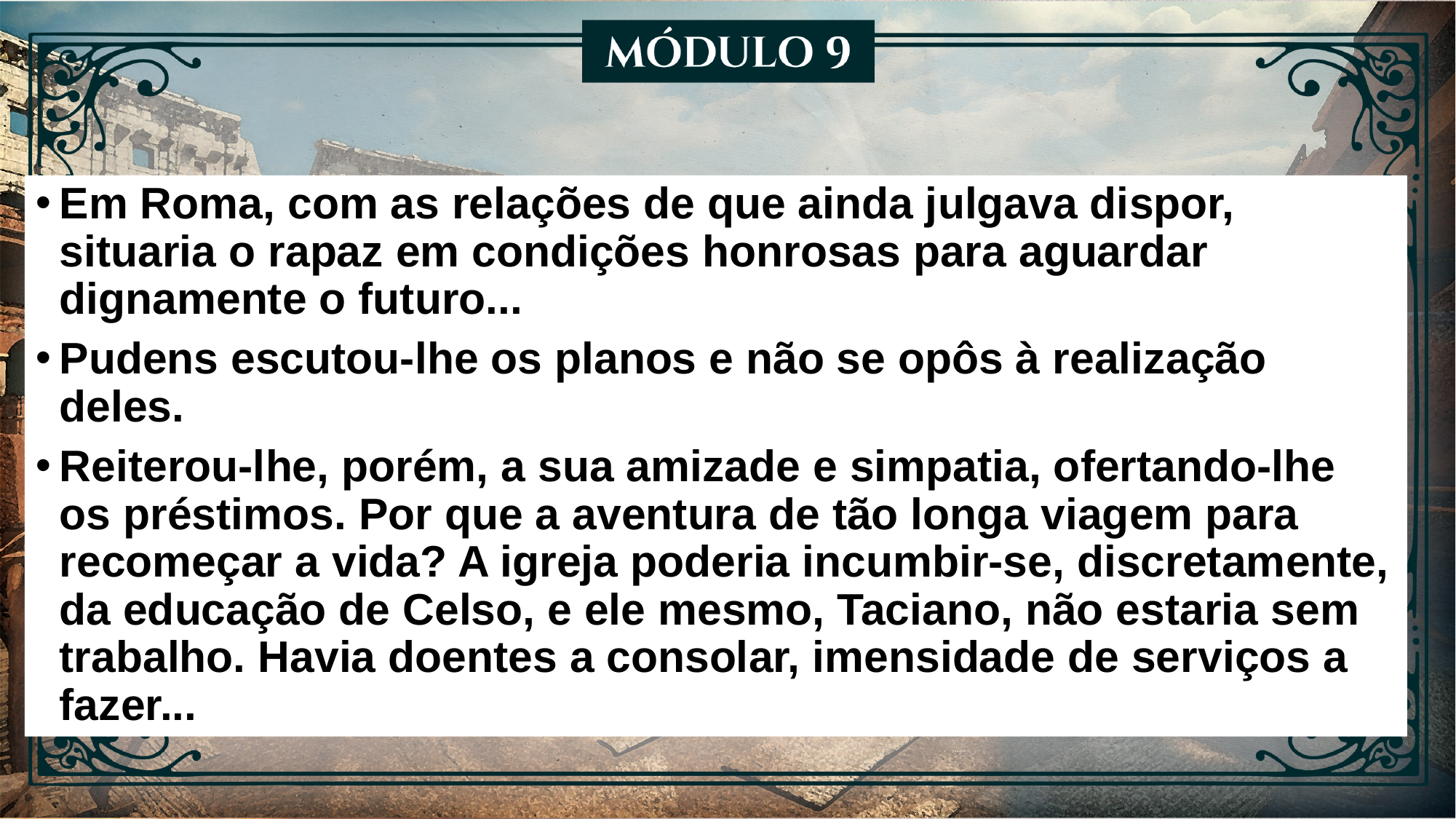

Em Roma, com as relações de que ainda julgava dispor, situaria o rapaz em condições honrosas para aguardar dignamente o futuro...
Pudens escutou-lhe os planos e não se opôs à realização deles.
Reiterou-lhe, porém, a sua amizade e simpatia, ofertando-lhe os préstimos. Por que a aventura de tão longa viagem para recomeçar a vida? A igreja poderia incumbir-se, discretamente, da educação de Celso, e ele mesmo, Taciano, não estaria sem trabalho. Havia doentes a consolar, imensidade de serviços a fazer...